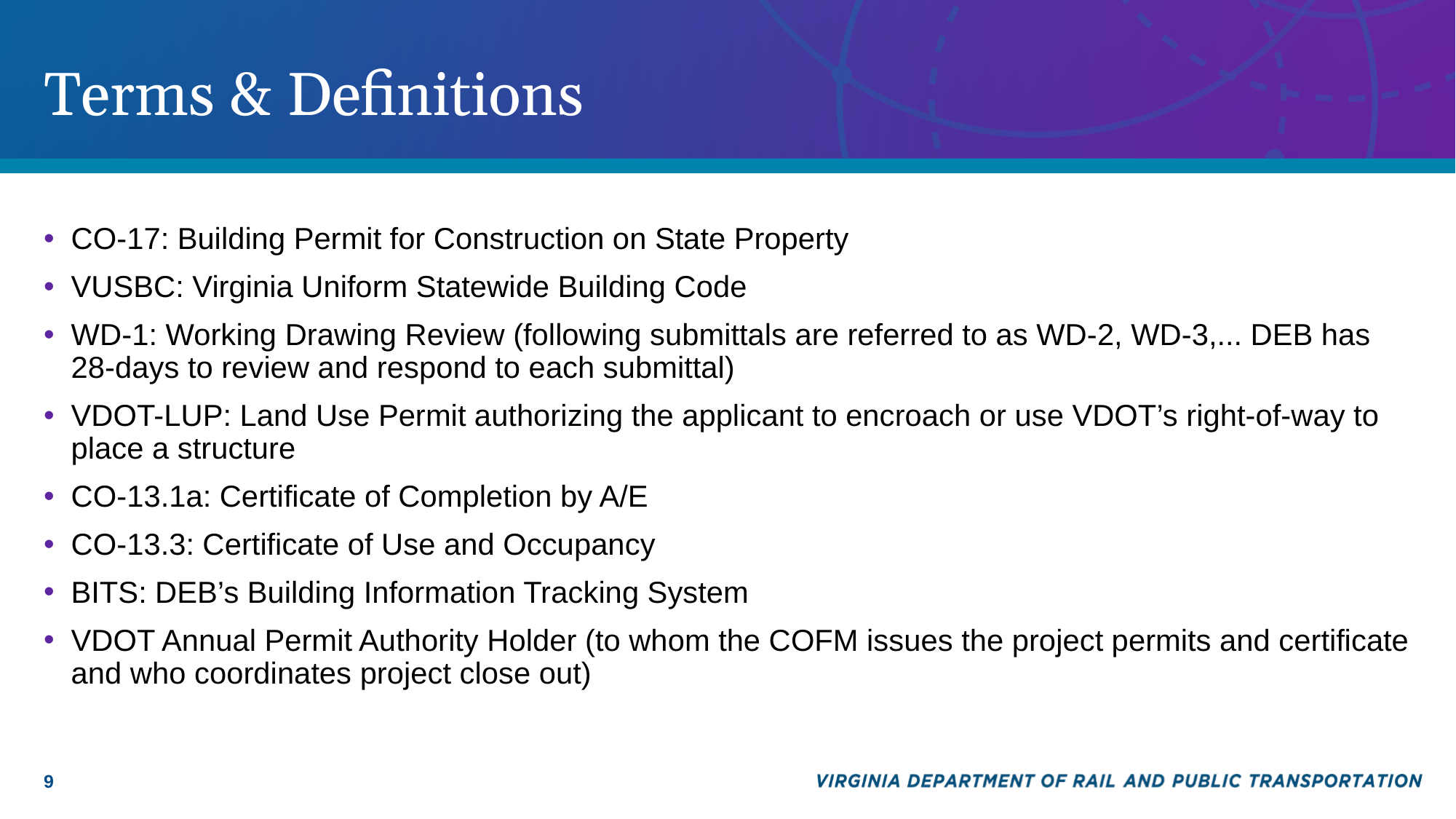

# Terms & Definitions
CO-17: Building Permit for Construction on State Property
VUSBC: Virginia Uniform Statewide Building Code
WD-1: Working Drawing Review (following submittals are referred to as WD-2, WD-3,... DEB has 28-days to review and respond to each submittal)
VDOT-LUP: Land Use Permit authorizing the applicant to encroach or use VDOT’s right-of-way to place a structure
CO-13.1a: Certificate of Completion by A/E
CO-13.3: Certificate of Use and Occupancy
BITS: DEB’s Building Information Tracking System
VDOT Annual Permit Authority Holder (to whom the COFM issues the project permits and certificate and who coordinates project close out)

9